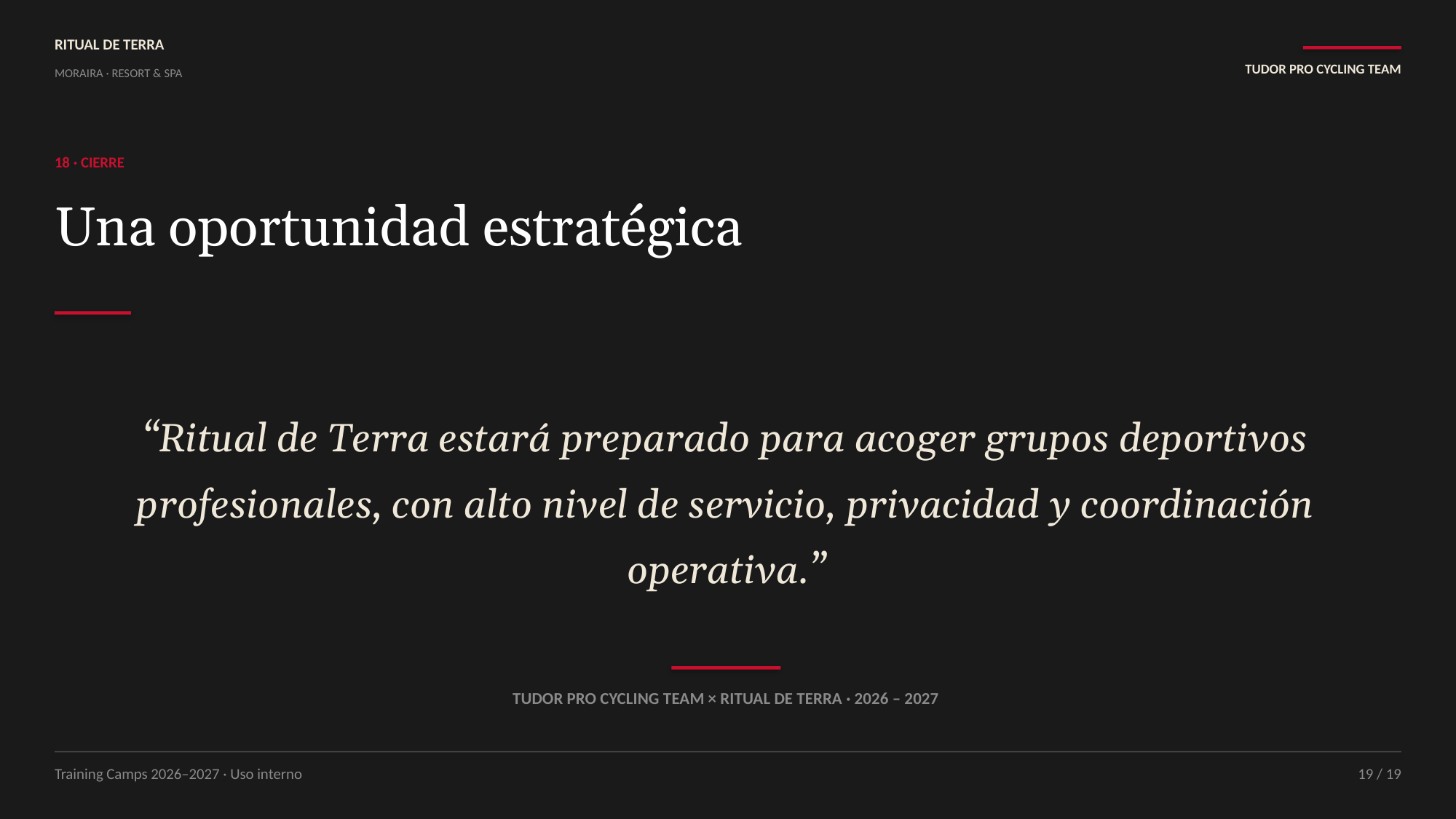

RITUAL DE TERRA

TUDOR PRO CYCLING TEAM
MORAIRA · RESORT & SPA
18 · CIERRE
Una oportunidad estratégica

“Ritual de Terra estará preparado para acoger grupos deportivos profesionales, con alto nivel de servicio, privacidad y coordinación operativa.”

TUDOR PRO CYCLING TEAM × RITUAL DE TERRA · 2026 – 2027

Training Camps 2026–2027 · Uso interno
19 / 19